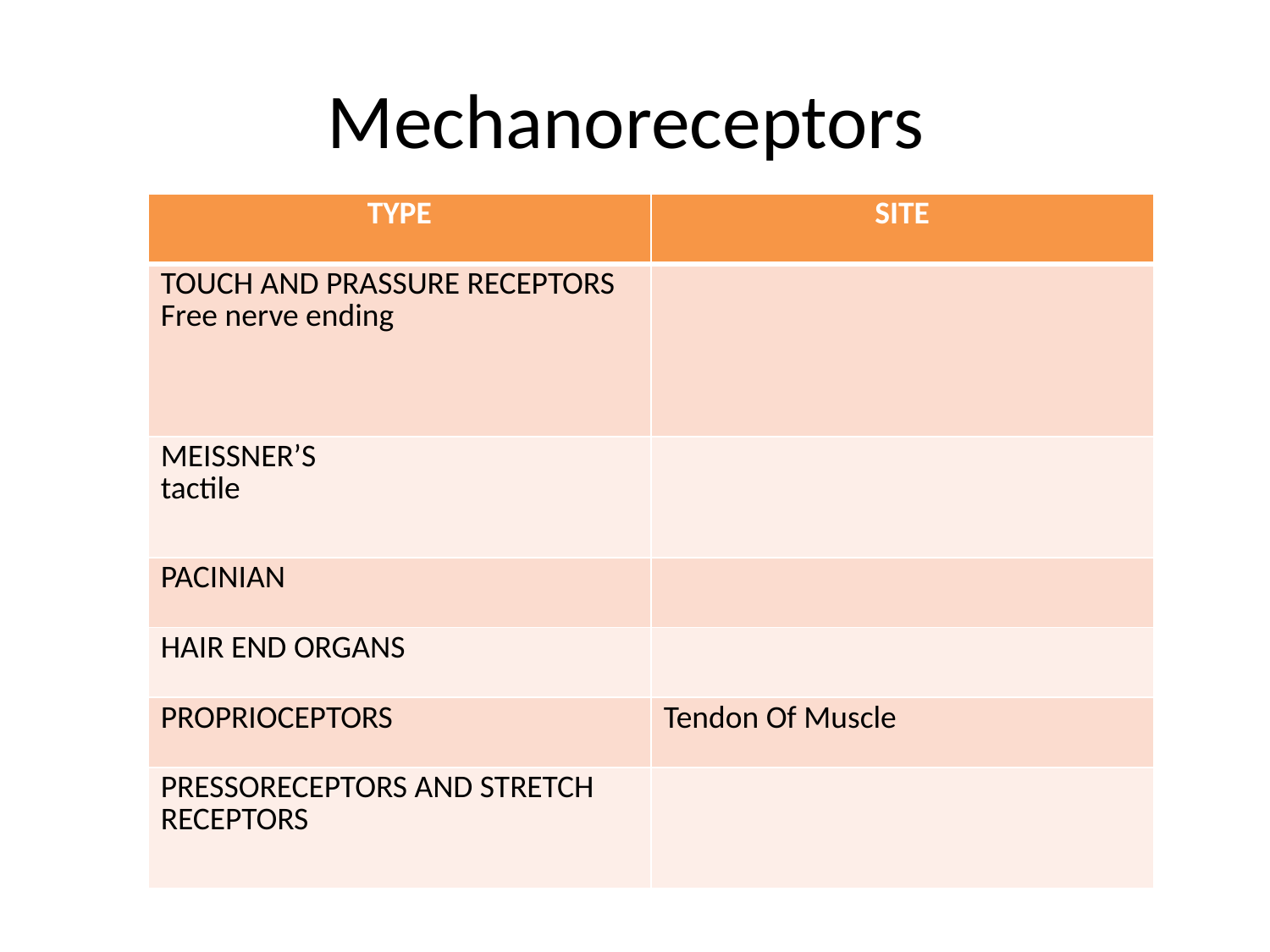

# Mechanoreceptors
| TYPE | SITE |
| --- | --- |
| TOUCH AND PRASSURE RECEPTORS Free nerve ending |  |
| MEISSNER’S tactile |  |
| PACINIAN |  |
| HAIR END ORGANS |  |
| PROPRIOCEPTORS | Tendon Of Muscle |
| PRESSORECEPTORS AND STRETCH RECEPTORS |  |